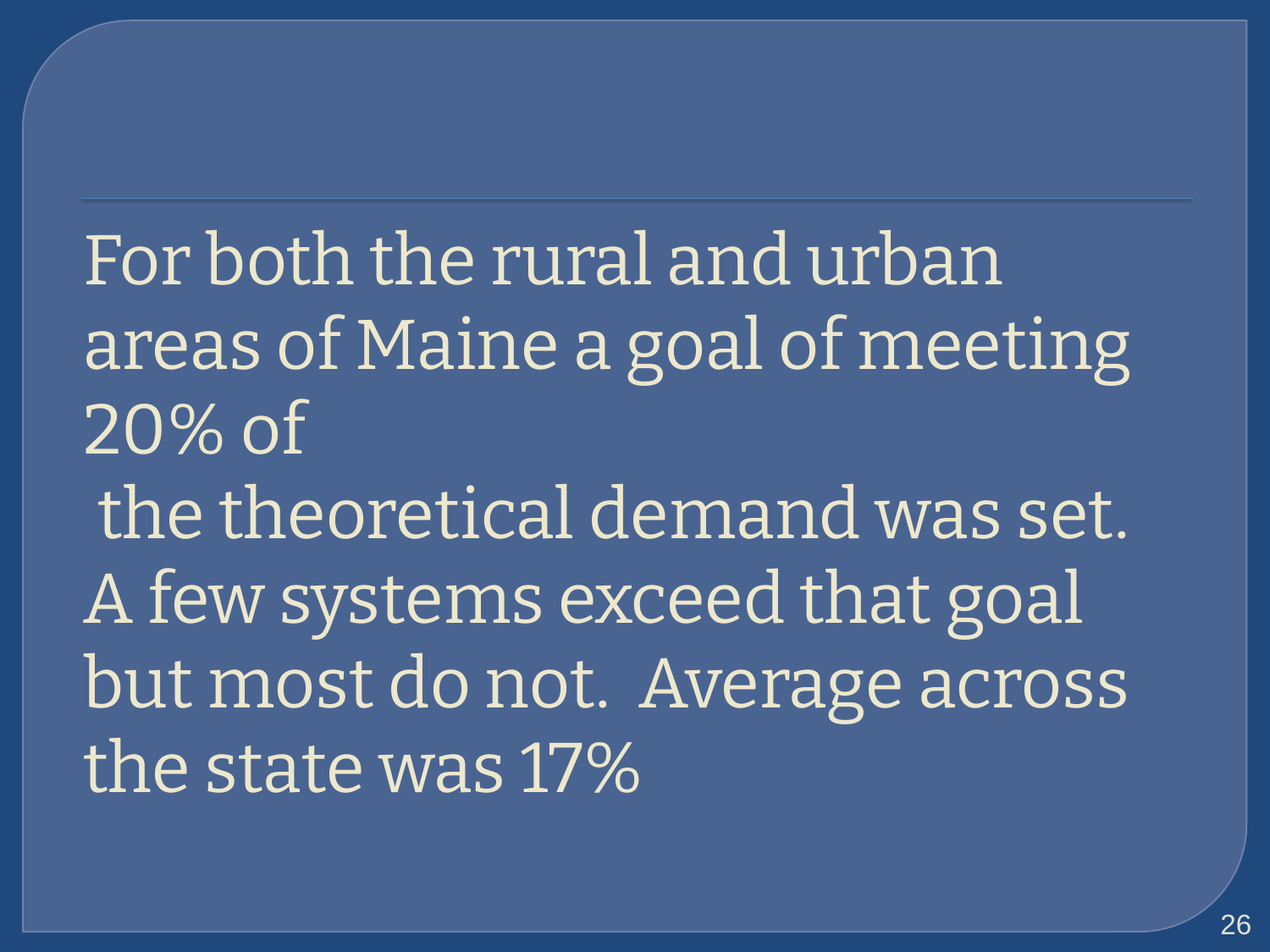

# For both the rural and urban areas of Maine a goal of meeting 20% of the theoretical demand was set. A few systems exceed that goal but most do not.  Average across the state was 17%
26